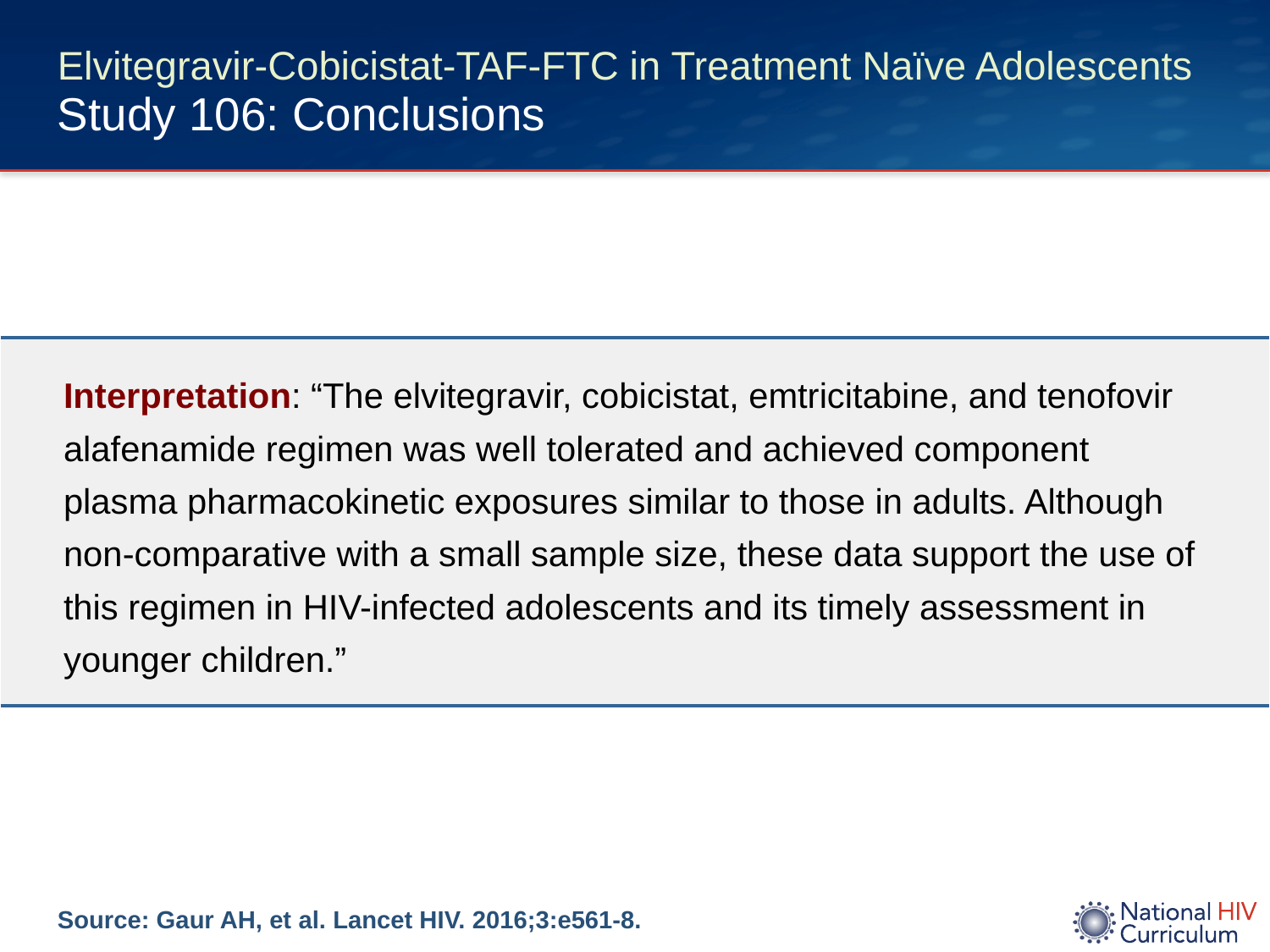

# Elvitegravir-Cobicistat-TAF-FTC in Treatment Naïve Adolescents Study 106: Conclusions
| Interpretation: “The elvitegravir, cobicistat, emtricitabine, and tenofovir alafenamide regimen was well tolerated and achieved component plasma pharmacokinetic exposures similar to those in adults. Although non-comparative with a small sample size, these data support the use of this regimen in HIV-infected adolescents and its timely assessment in younger children.” |
| --- |
Source: Gaur AH, et al. Lancet HIV. 2016;3:e561-8.